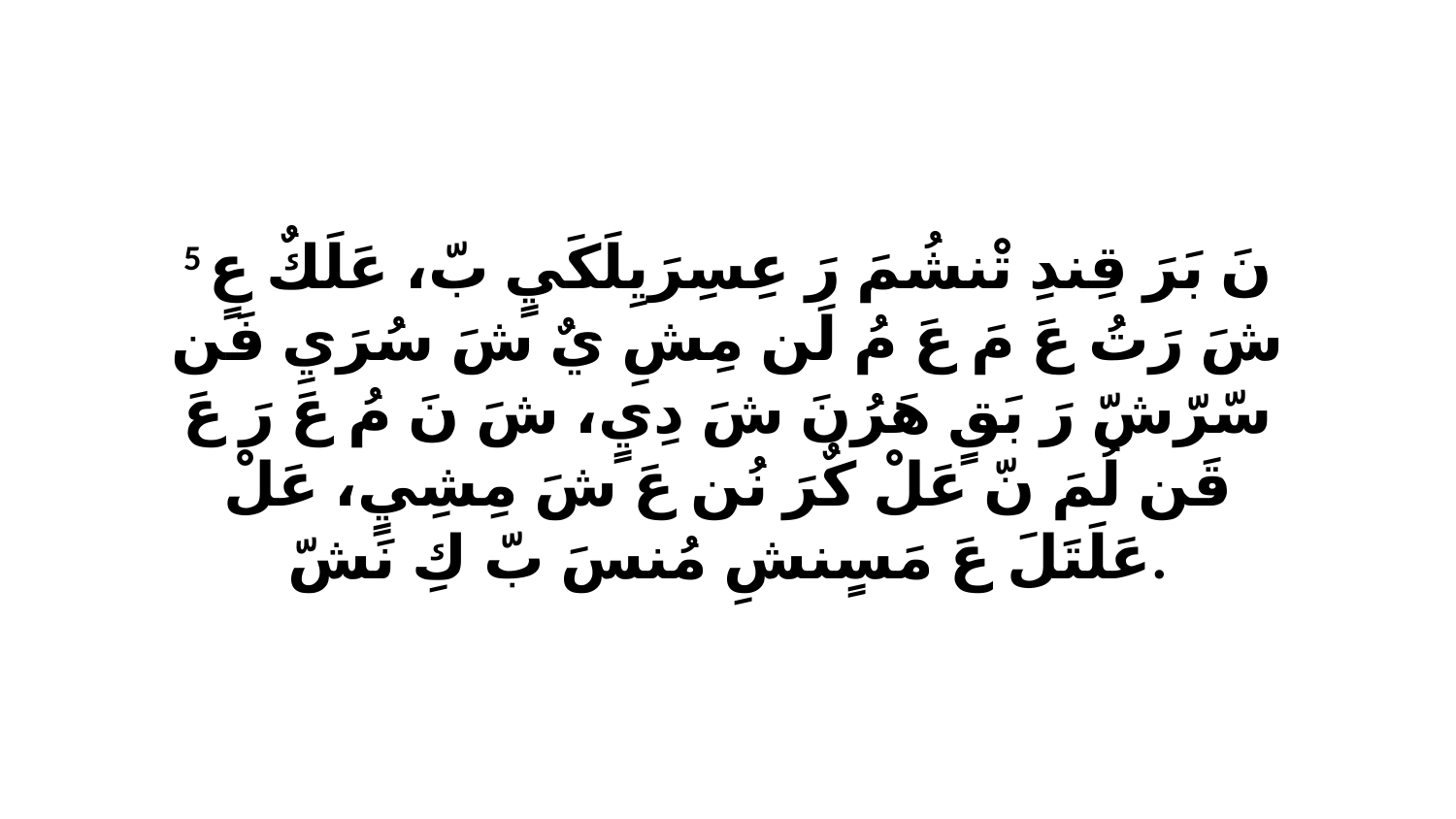

5 نَ بَرَ قِندِ تْنشُمَ رَ عِسِرَيِلَكَيٍ بّ، عَلَكٌ عٍ شَ رَتُ عَ مَ عَ مُ لَن مِشِ يٌ شَ سُرَيِ فَن سّرّشّ رَ بَقٍ هَرُنَ شَ دِيٍ، شَ نَ مُ عَ رَ عَ قَن لُمَ نّ عَلْ كٌرَ نُن عَ شَ مِشِيٍ، عَلْ عَلَتَلَ عَ مَسٍنشِ مُنسَ بّ كِ نَشّ.